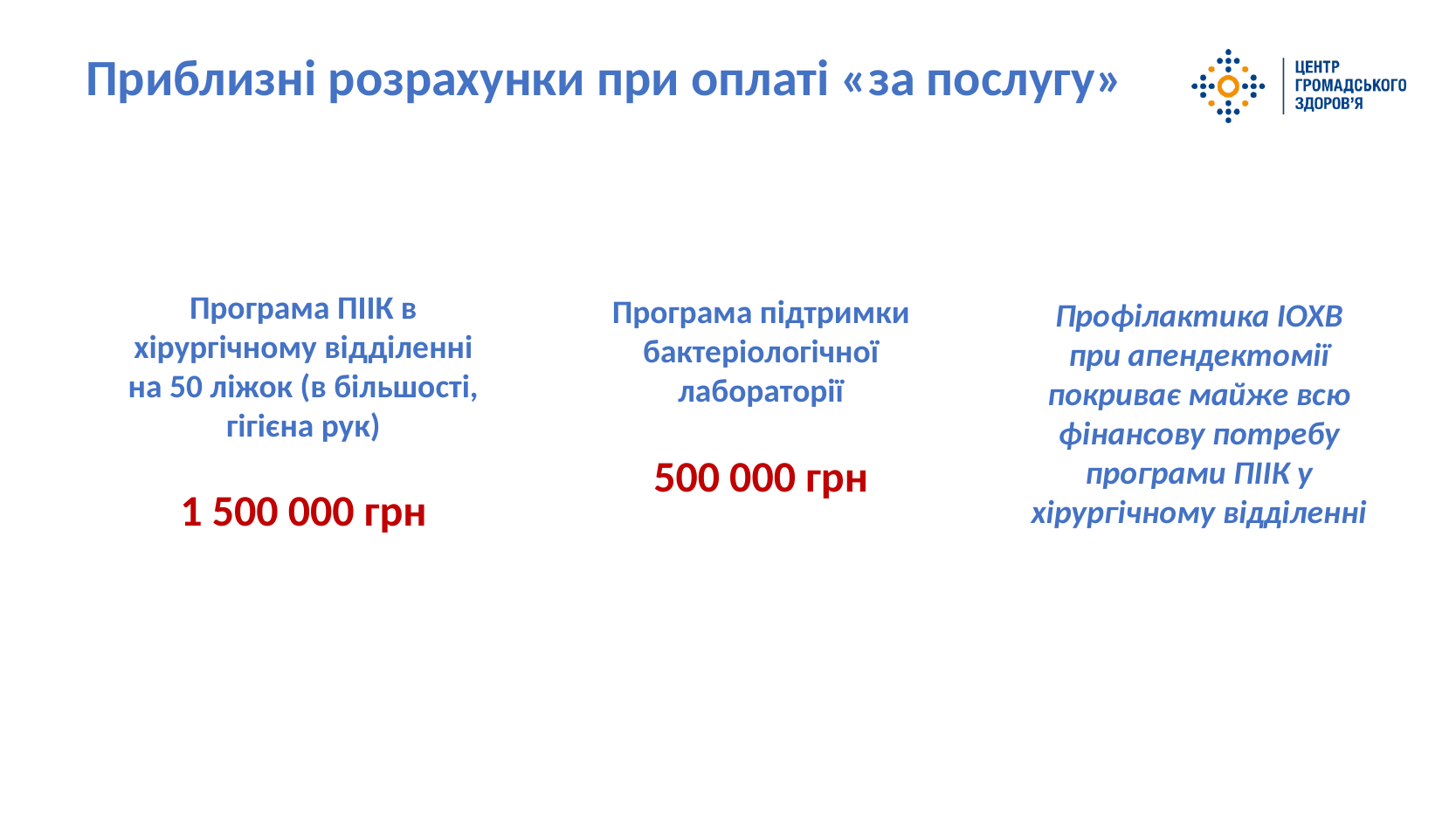

Приблизні розрахунки при оплаті «за послугу»
Програма ПІІК в хірургічному відділенні на 50 ліжок (в більшості, гігієна рук)

1 500 000 грн
Програма підтримки бактеріологічної лабораторії

500 000 грн
Профілактика ІОХВ при апендектомії покриває майже всю фінансову потребу програми ПІІК у хірургічному відділенні